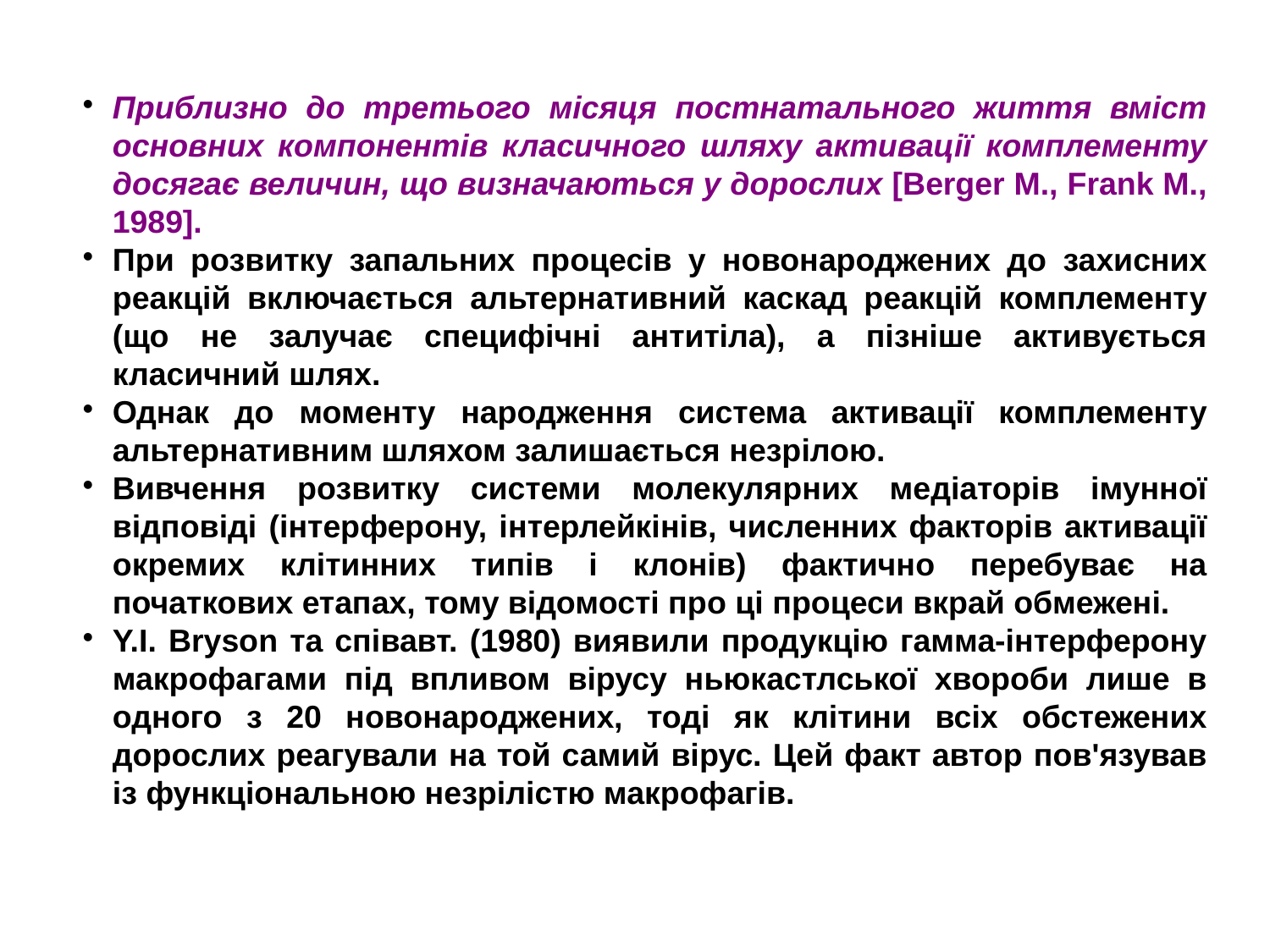

Приблизно до третього місяця постнатального життя вміст основних компонентів класичного шляху активації комплементу досягає величин, що визначаються у дорослих [Вerger М., Frank М., 1989].
При розвитку запальних процесів у новонароджених до захисних реакцій включається альтернативний каскад реакцій комплементу (що не залучає специфічні антитіла), а пізніше активується класичний шлях.
Однак до моменту народження система активації комплементу альтернативним шляхом залишається незрілою.
Вивчення розвитку системи молекулярних медіаторів імунної відповіді (інтерферону, інтерлейкінів, численних факторів активації окремих клітинних типів і клонів) фактично перебуває на початкових етапах, тому відомості про ці процеси вкрай обмежені.
Y.I. Bryson та співавт. (1980) виявили продукцію гамма-інтерферону макрофагами під впливом вірусу ньюкастлської хвороби лише в одного з 20 новонароджених, тоді як клітини всіх обстежених дорослих реагували на той самий вірус. Цей факт автор пов'язував із функціональною незрілістю макрофагів.